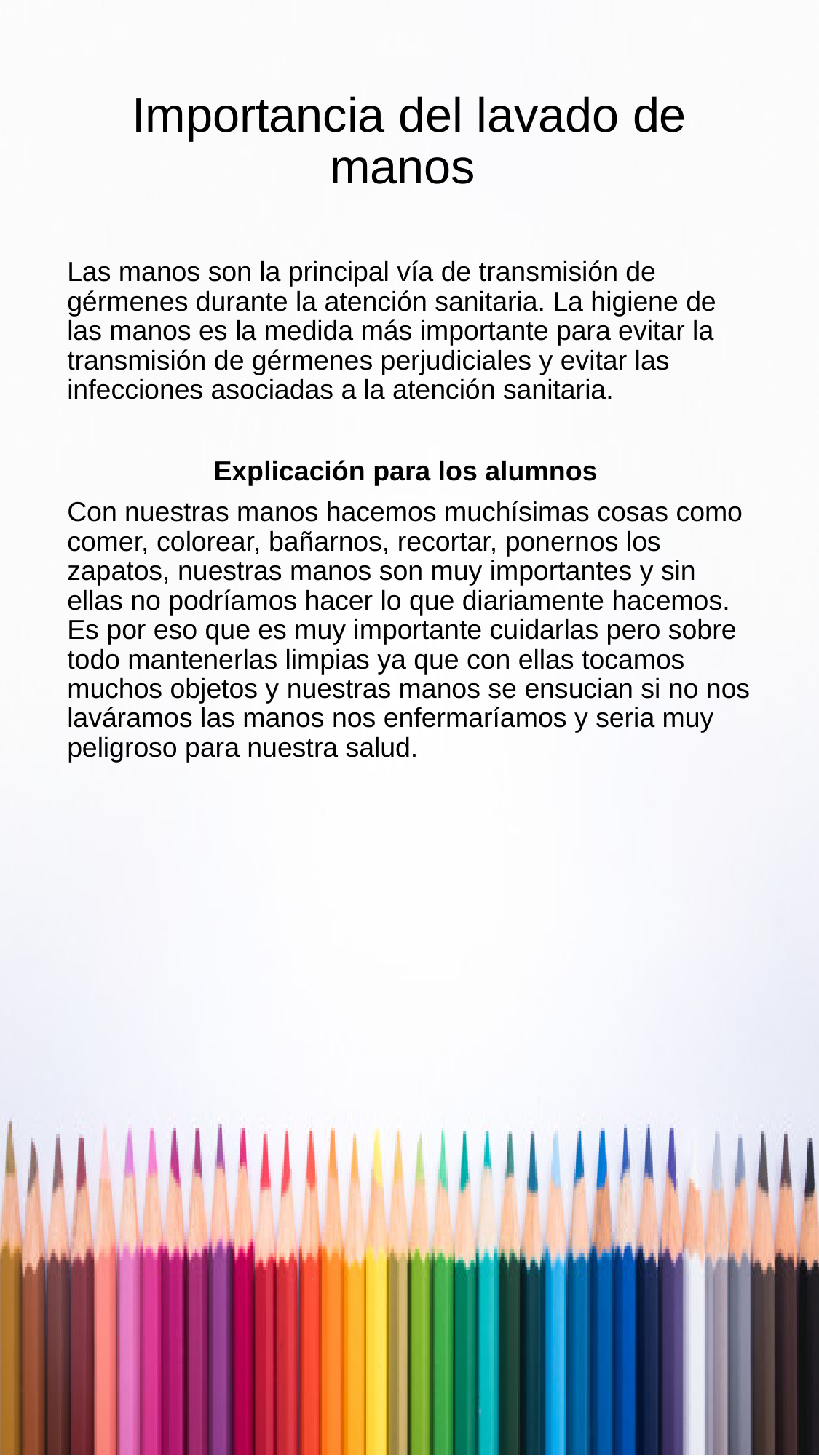

# Importancia del lavado de manos
Las manos son la principal vía de transmisión de gérmenes durante la atención sanitaria. La higiene de las manos es la medida más importante para evitar la transmisión de gérmenes perjudiciales y evitar las infecciones asociadas a la atención sanitaria.

Explicación para los alumnos
Con nuestras manos hacemos muchísimas cosas como comer, colorear, bañarnos, recortar, ponernos los zapatos, nuestras manos son muy importantes y sin ellas no podríamos hacer lo que diariamente hacemos. Es por eso que es muy importante cuidarlas pero sobre todo mantenerlas limpias ya que con ellas tocamos muchos objetos y nuestras manos se ensucian si no nos laváramos las manos nos enfermaríamos y seria muy peligroso para nuestra salud.